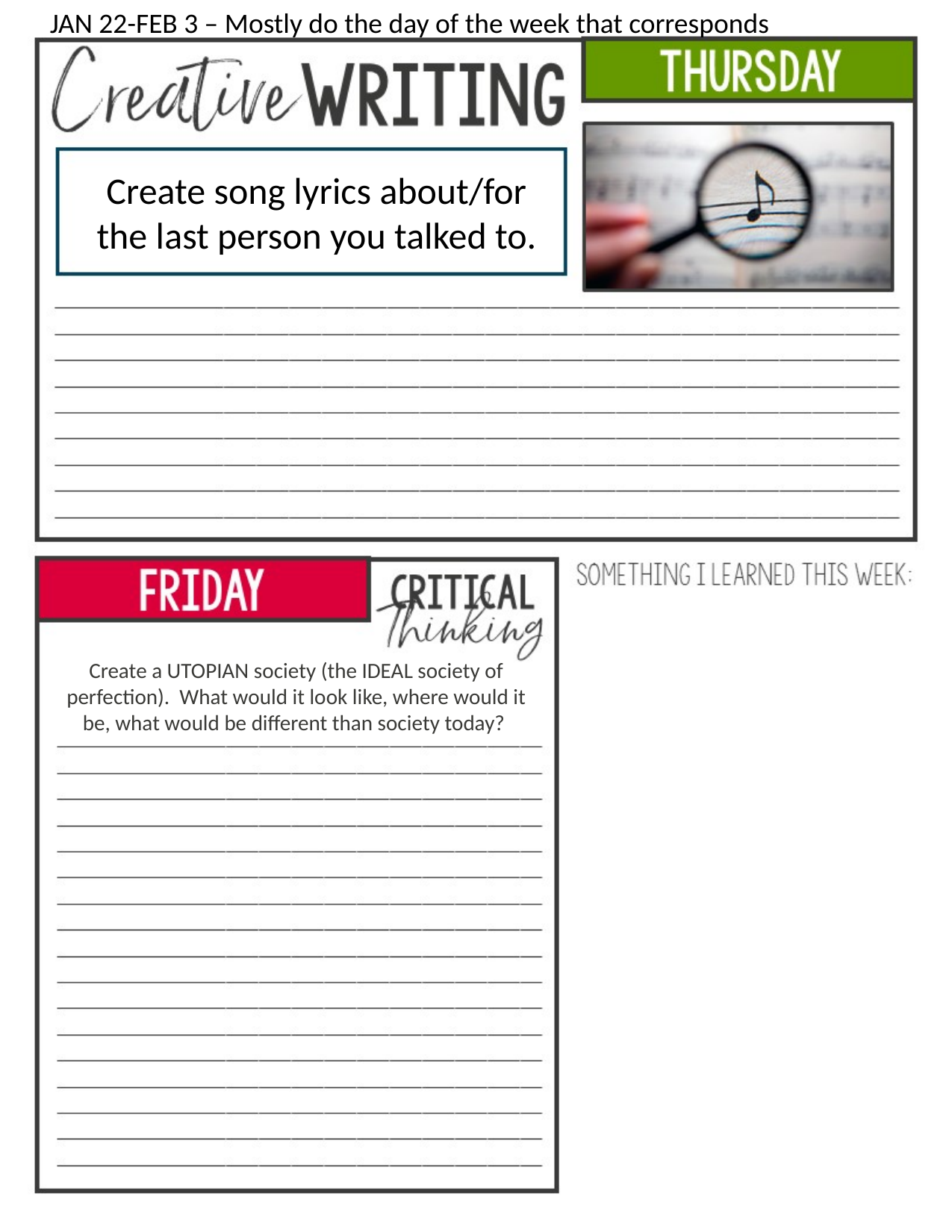

JAN 22-FEB 3 – Mostly do the day of the week that corresponds
Create song lyrics about/for the last person you talked to.
Create a UTOPIAN society (the IDEAL society of perfection).  What would it look like, where would it be, what would be different than society today?